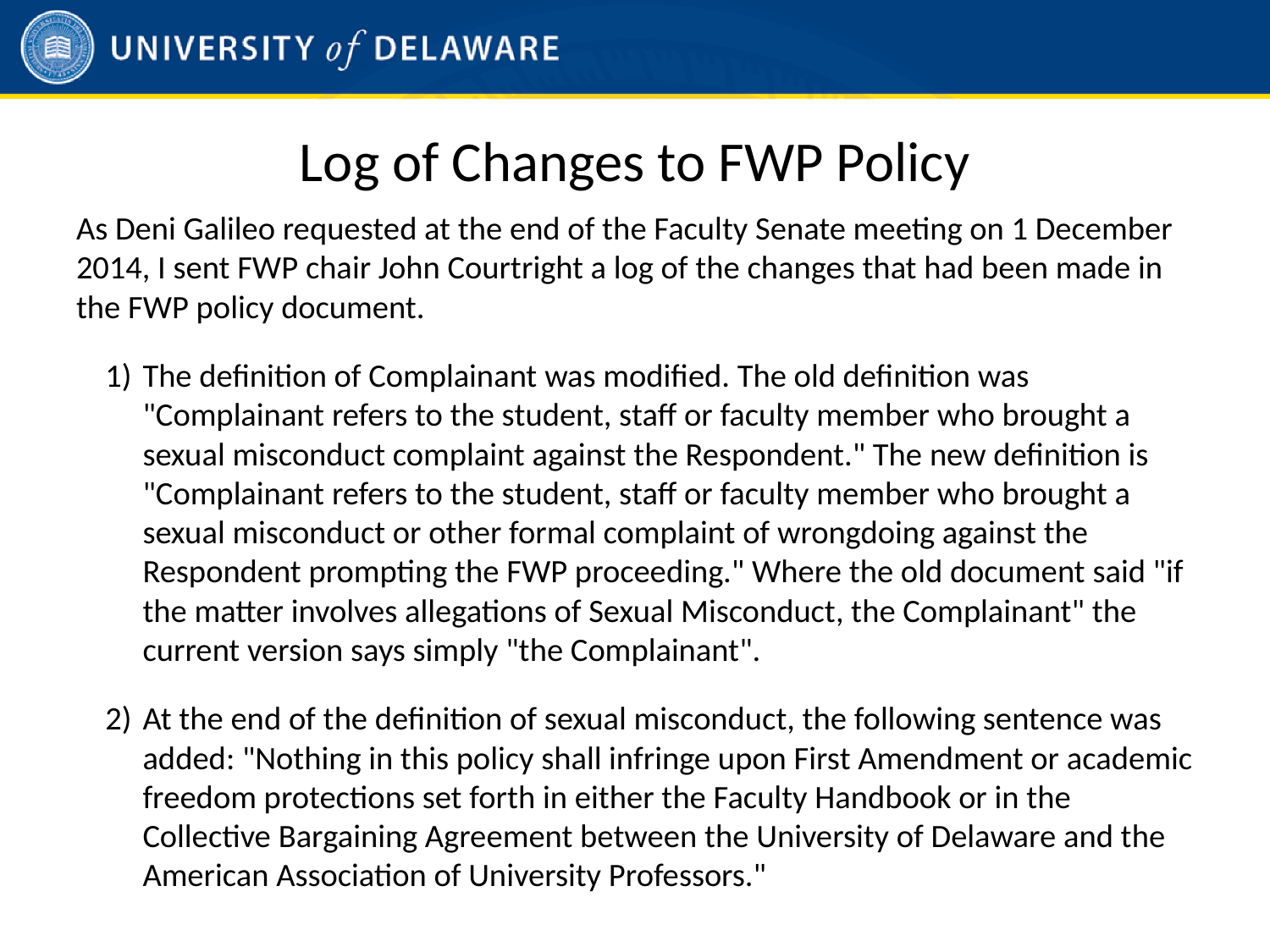

# Log of Changes to FWP Policy
As Deni Galileo requested at the end of the Faculty Senate meeting on 1 December 2014, I sent FWP chair John Courtright a log of the changes that had been made in the FWP policy document.
The definition of Complainant was modified. The old definition was "Complainant refers to the student, staff or faculty member who brought a sexual misconduct complaint against the Respondent." The new definition is "Complainant refers to the student, staff or faculty member who brought a sexual misconduct or other formal complaint of wrongdoing against the Respondent prompting the FWP proceeding." Where the old document said "if the matter involves allegations of Sexual Misconduct, the Complainant" the current version says simply "the Complainant".
At the end of the definition of sexual misconduct, the following sentence was added: "Nothing in this policy shall infringe upon First Amendment or academic freedom protections set forth in either the Faculty Handbook or in the Collective Bargaining Agreement between the University of Delaware and the American Association of University Professors."